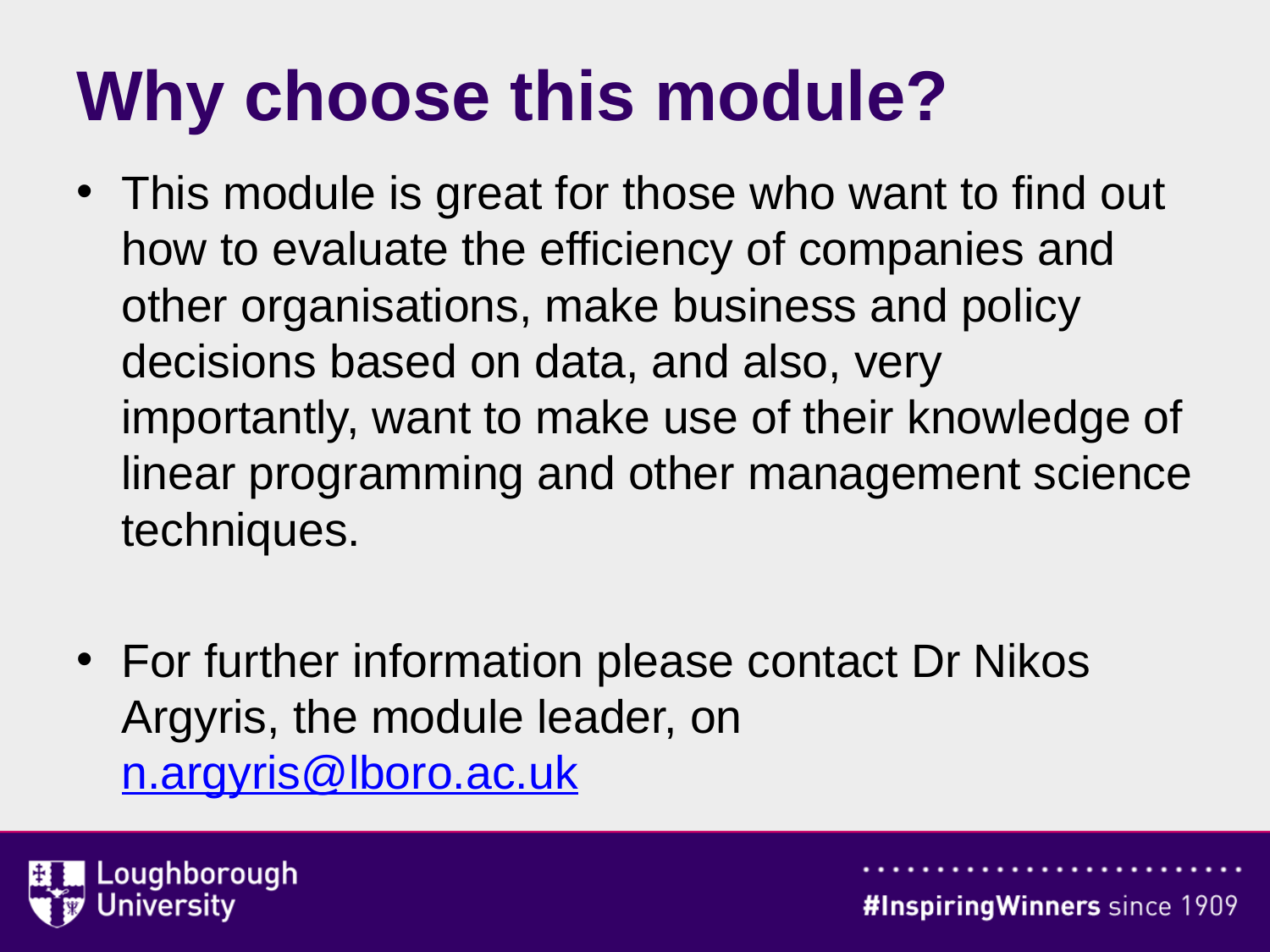

# Why choose this module?
This module is great for those who want to find out how to evaluate the efficiency of companies and other organisations, make business and policy decisions based on data, and also, very importantly, want to make use of their knowledge of linear programming and other management science techniques.

For further information please contact Dr Nikos Argyris, the module leader, on n.argyris@lboro.ac.uk